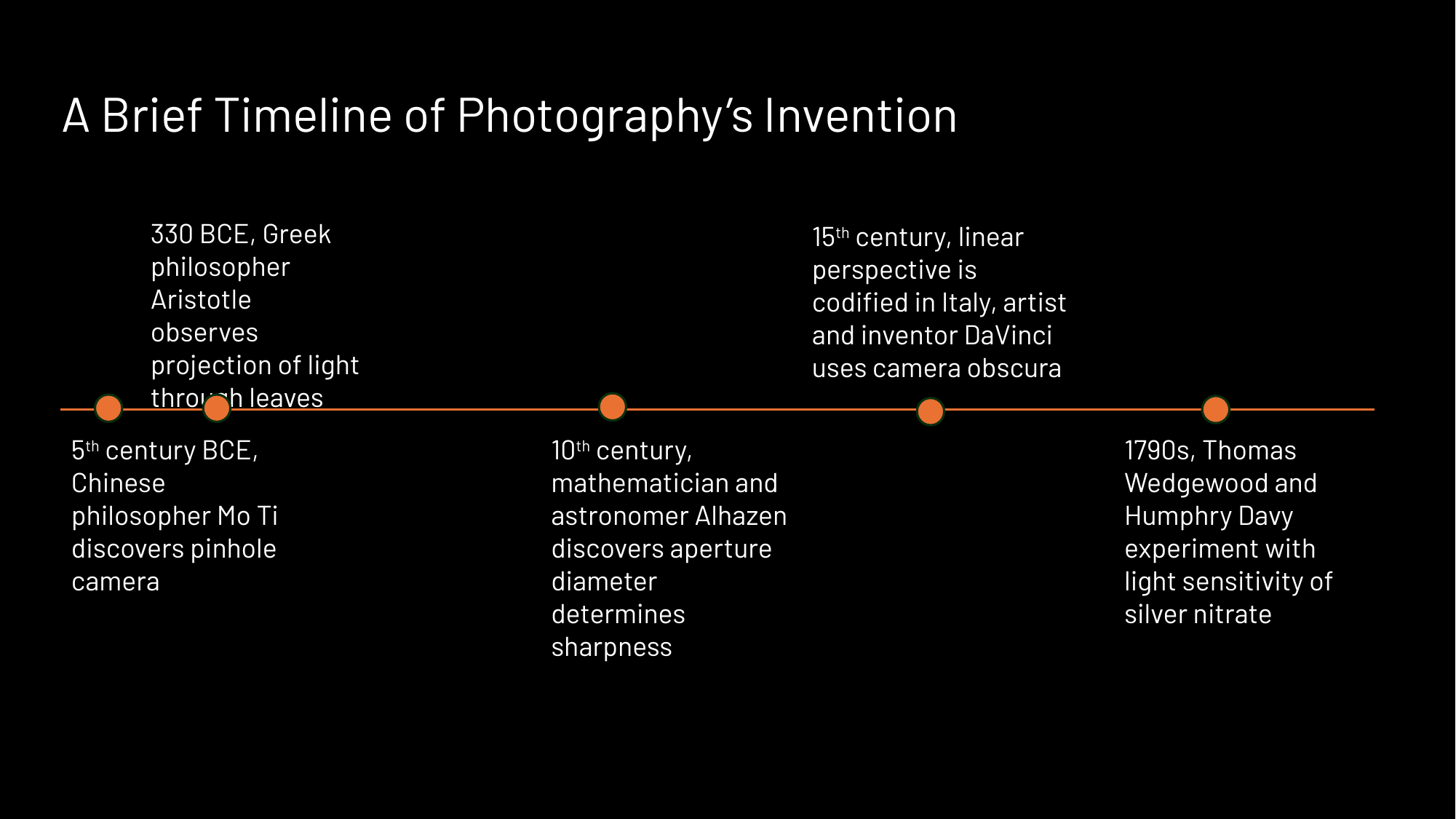

# A Brief Timeline of Photography’s Invention
330 BCE, Greek philosopher Aristotle observes projection of light through leaves

15th century, linear perspective is codified in Italy, artist and inventor DaVinci uses camera obscura

5th century BCE, Chinese philosopher Mo Ti discovers pinhole camera

10th century, mathematician and astronomer Alhazen discovers aperture diameter determines sharpness

1790s, Thomas Wedgewood and Humphry Davy experiment with light sensitivity of silver nitrate